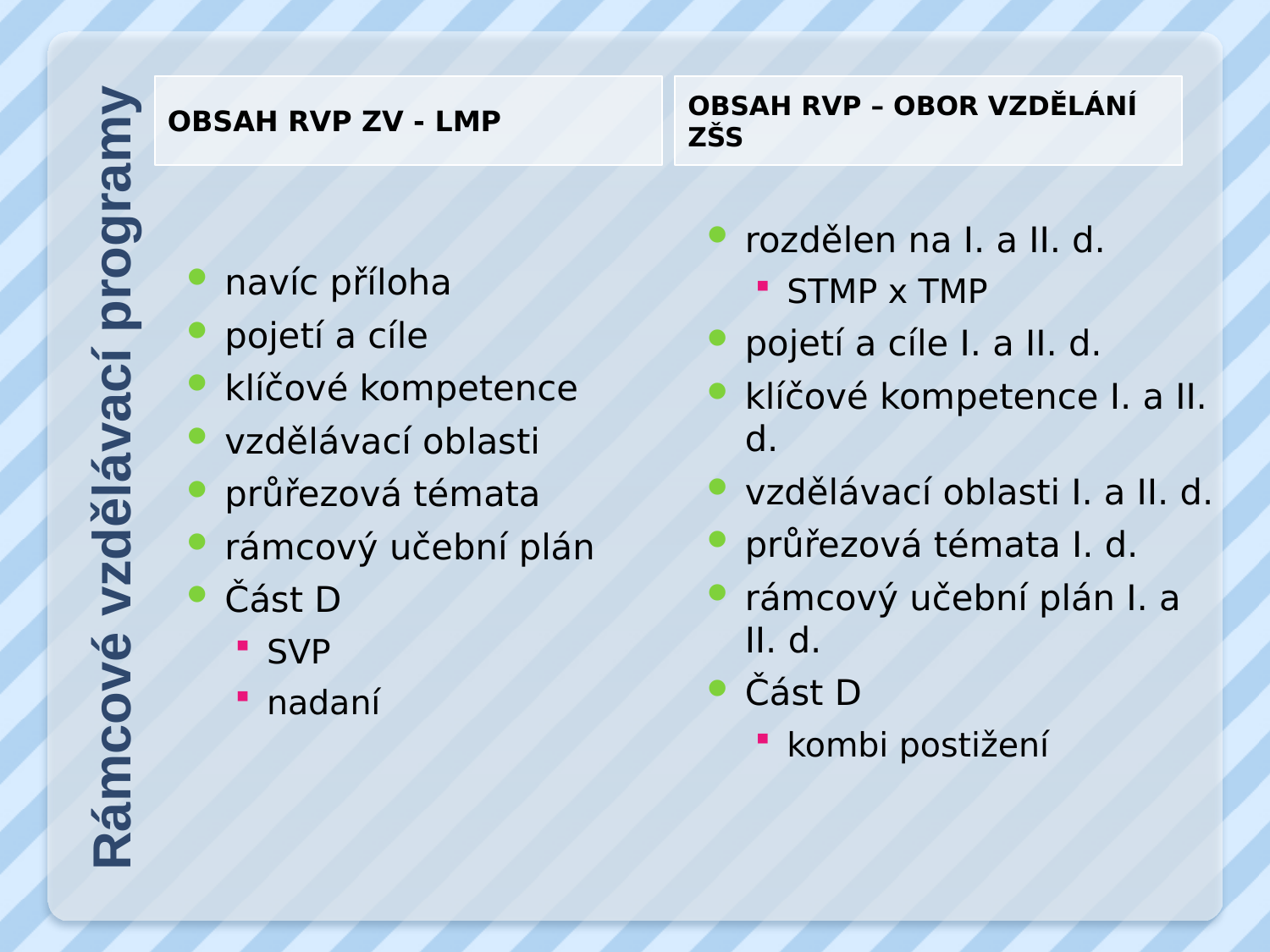

Obsah RVP ZV - LMP
Obsah RVP – obor vzdělání ZŠS
navíc příloha
pojetí a cíle
klíčové kompetence
vzdělávací oblasti
průřezová témata
rámcový učební plán
Část D
SVP
nadaní

rozdělen na I. a II. d.
STMP x TMP
pojetí a cíle I. a II. d.
klíčové kompetence I. a II. d.
vzdělávací oblasti I. a II. d.
průřezová témata I. d.
rámcový učební plán I. a II. d.
Část D
kombi postižení

# Rámcové vzdělávací programy